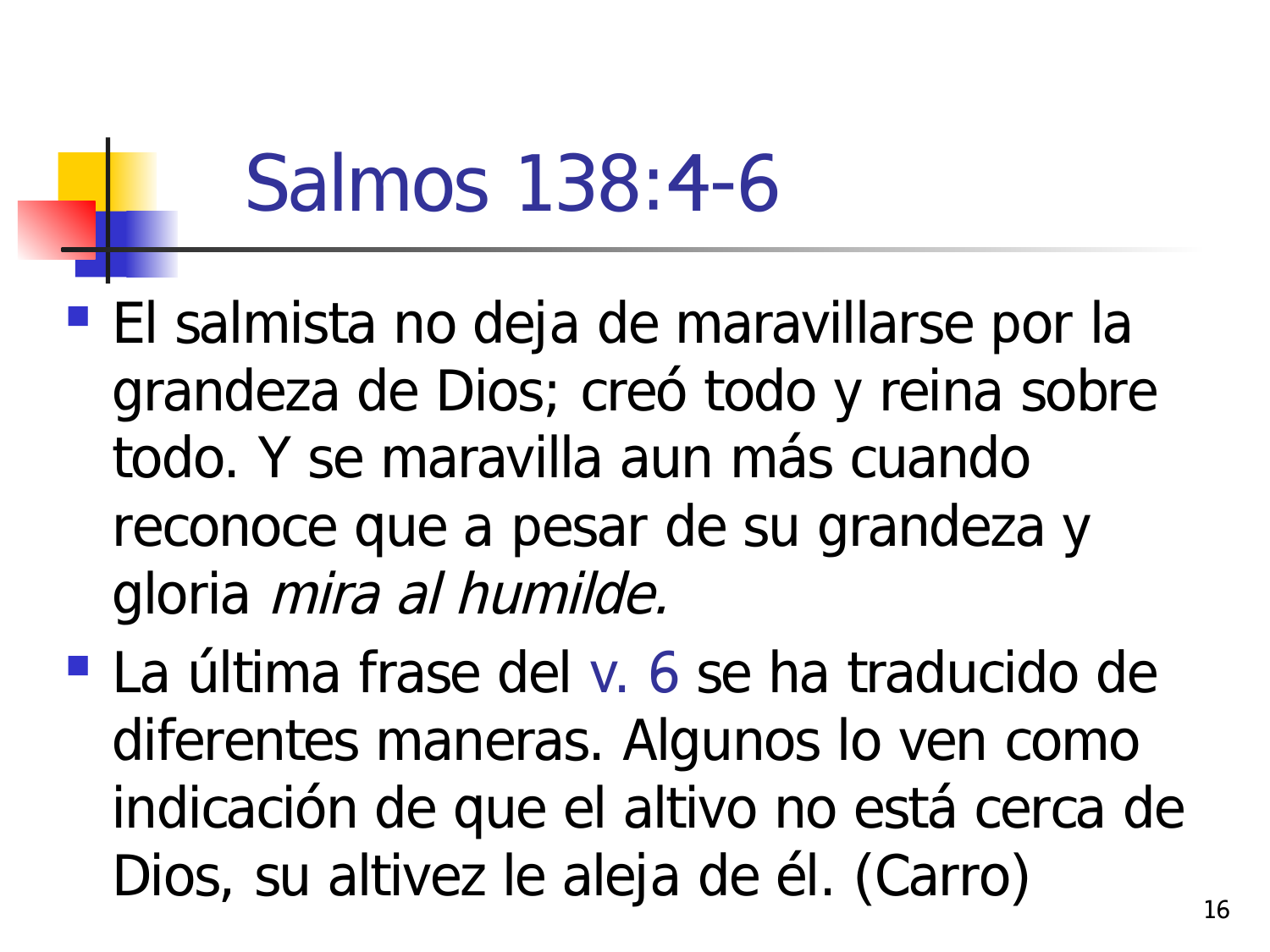

# Salmos 138:4-6
El salmista no deja de maravillarse por la grandeza de Dios; creó todo y reina sobre todo. Y se maravilla aun más cuando reconoce que a pesar de su grandeza y gloria mira al humilde.
La última frase del v. 6 se ha traducido de diferentes maneras. Algunos lo ven como indicación de que el altivo no está cerca de Dios, su altivez le aleja de él. (Carro)

16